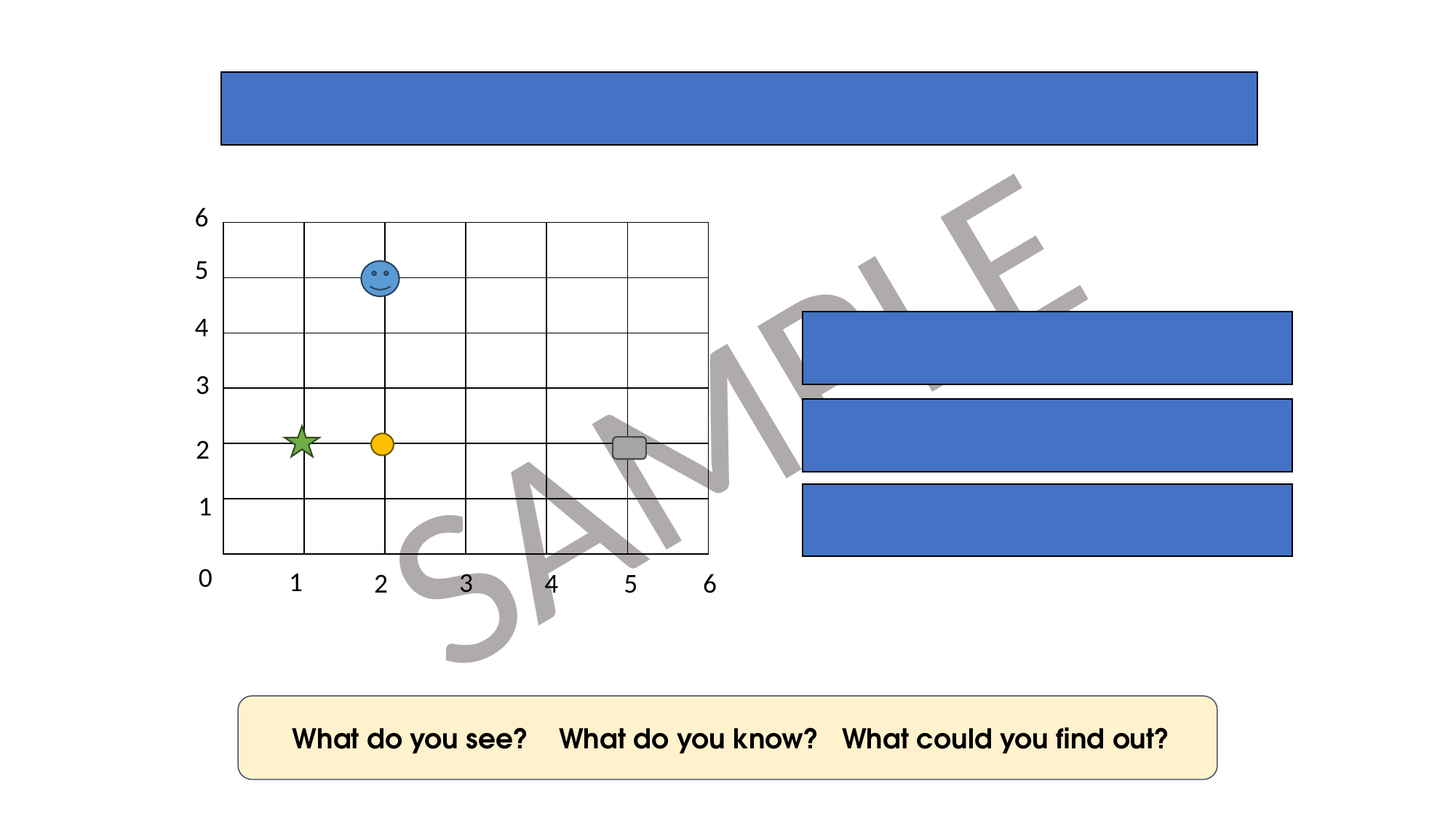

Points are placed on the coordinate grid.

6
|  |  |  |  |  |  |
| --- | --- | --- | --- | --- | --- |
|  |  |  |  |  |  |
|  |  |  |  |  |  |
|  |  |  |  |  |  |
|  |  |  |  |  |  |
|  |  |  |  |  |  |
5

4

Which symbol is at (2,5)?
3

Which symbol is at (5,2)?
2

1

Which symbol is at (1,2))?
0
1
3
4
5
6
2
 What do you see?    What do you know?   What could you find out?